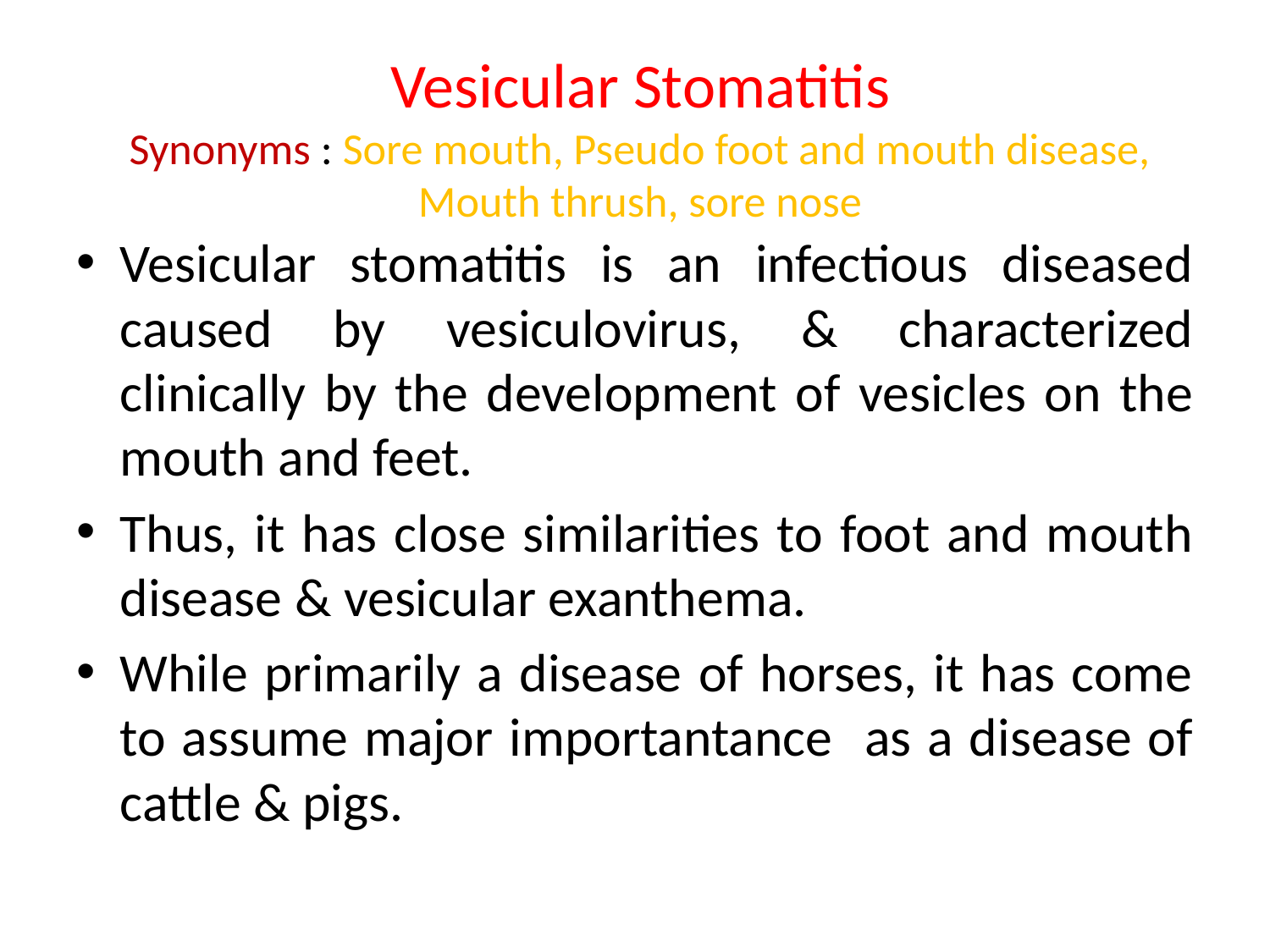

# Vesicular Stomatitis Synonyms : Sore mouth, Pseudo foot and mouth disease, Mouth thrush, sore nose
Vesicular stomatitis is an infectious diseased caused by vesiculovirus, & characterized clinically by the development of vesicles on the mouth and feet.
Thus, it has close similarities to foot and mouth disease & vesicular exanthema.
While primarily a disease of horses, it has come to assume major importantance  as a disease of cattle & pigs.